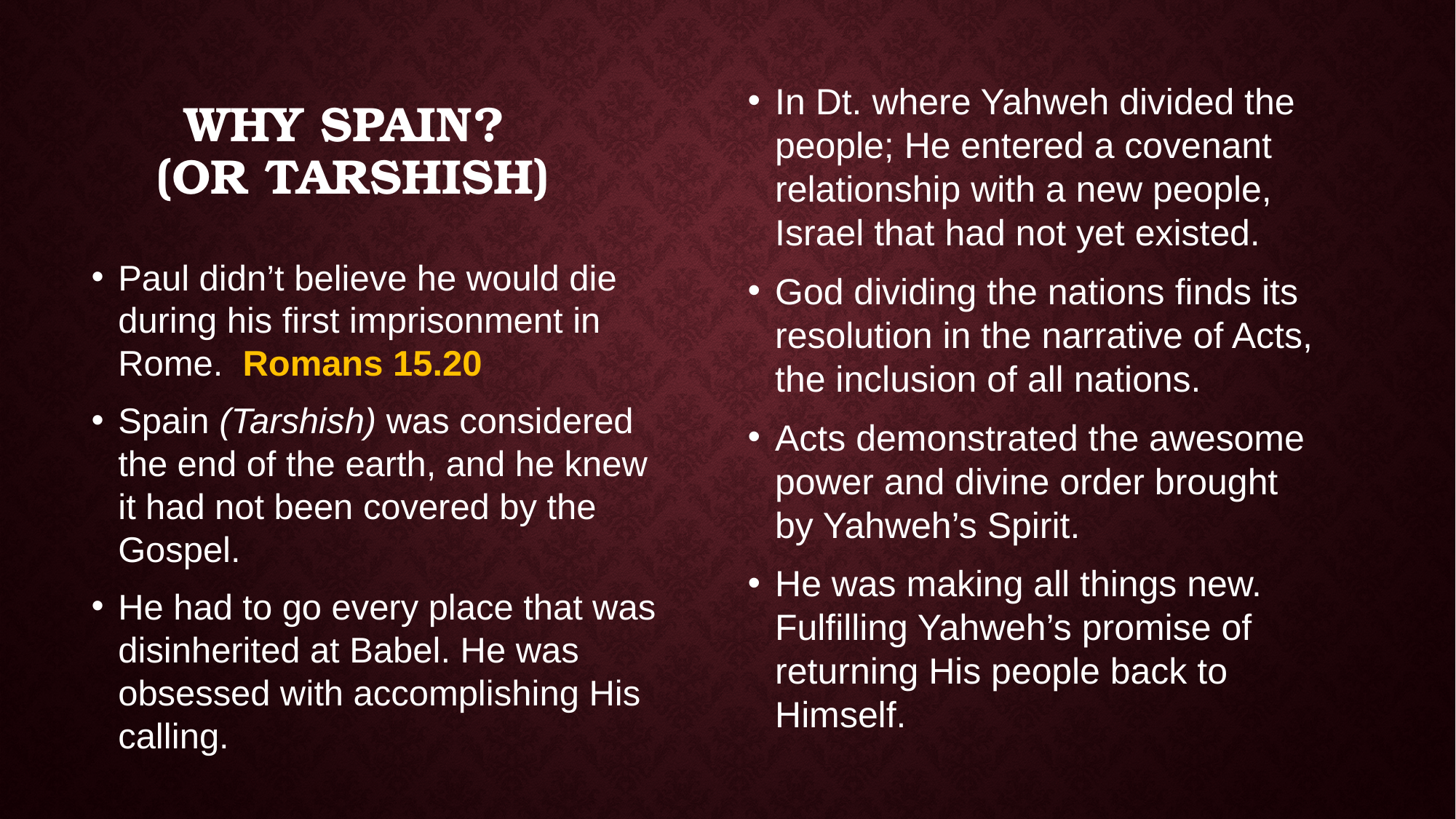

# WHY SPAIN? (or Tarshish)
In Dt. where Yahweh divided the people; He entered a covenant relationship with a new people, Israel that had not yet existed.
God dividing the nations finds its resolution in the narrative of Acts, the inclusion of all nations.
Acts demonstrated the awesome power and divine order brought by Yahweh’s Spirit.
He was making all things new. Fulfilling Yahweh’s promise of returning His people back to Himself.
Paul didn’t believe he would die during his first imprisonment in Rome.  Romans 15.20
Spain (Tarshish) was considered the end of the earth, and he knew it had not been covered by the Gospel.
He had to go every place that was disinherited at Babel. He was obsessed with accomplishing His calling.